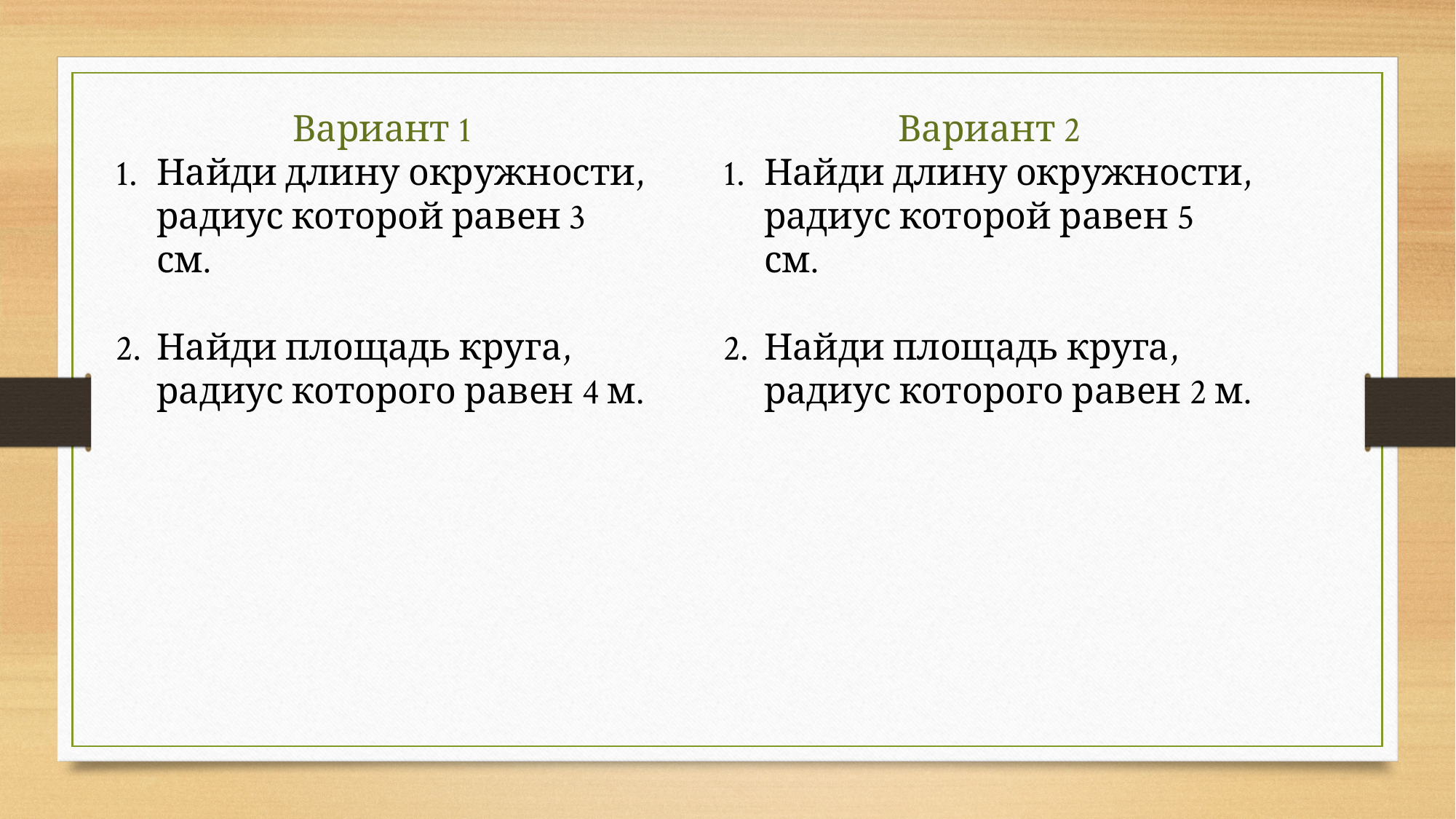

Вариант 1
Найди длину окружности, радиус которой равен 3 см.

Найди площадь круга, радиус которого равен 4 м.
Вариант 2
Найди длину окружности, радиус которой равен 5 см.

Найди площадь круга, радиус которого равен 2 м.